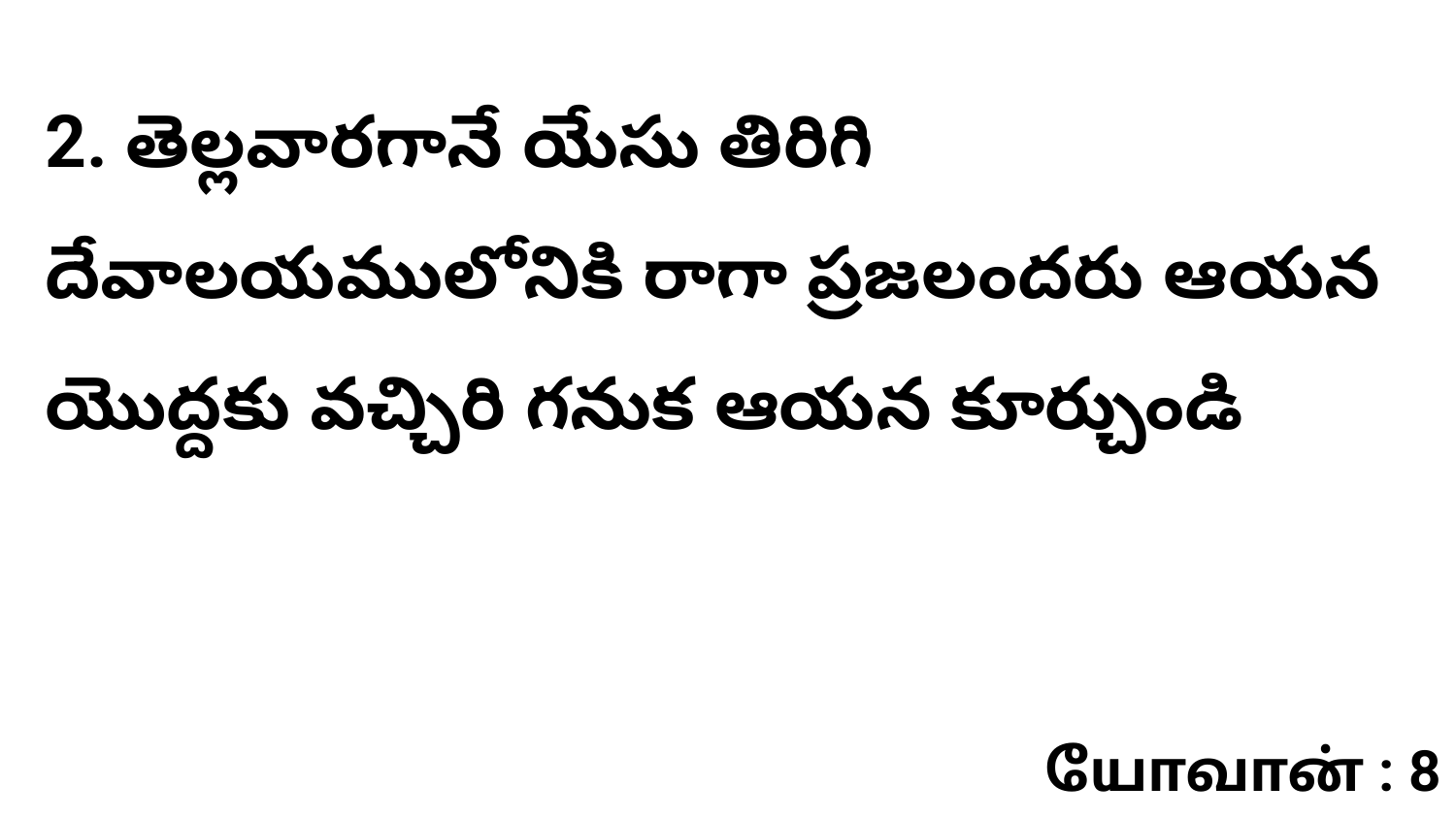

2. తెల్లవారగానే యేసు తిరిగి దేవాలయములోనికి రాగా ప్రజలందరు ఆయన యొద్దకు వచ్చిరి గనుక ఆయన కూర్చుండి
யோவான் : 8